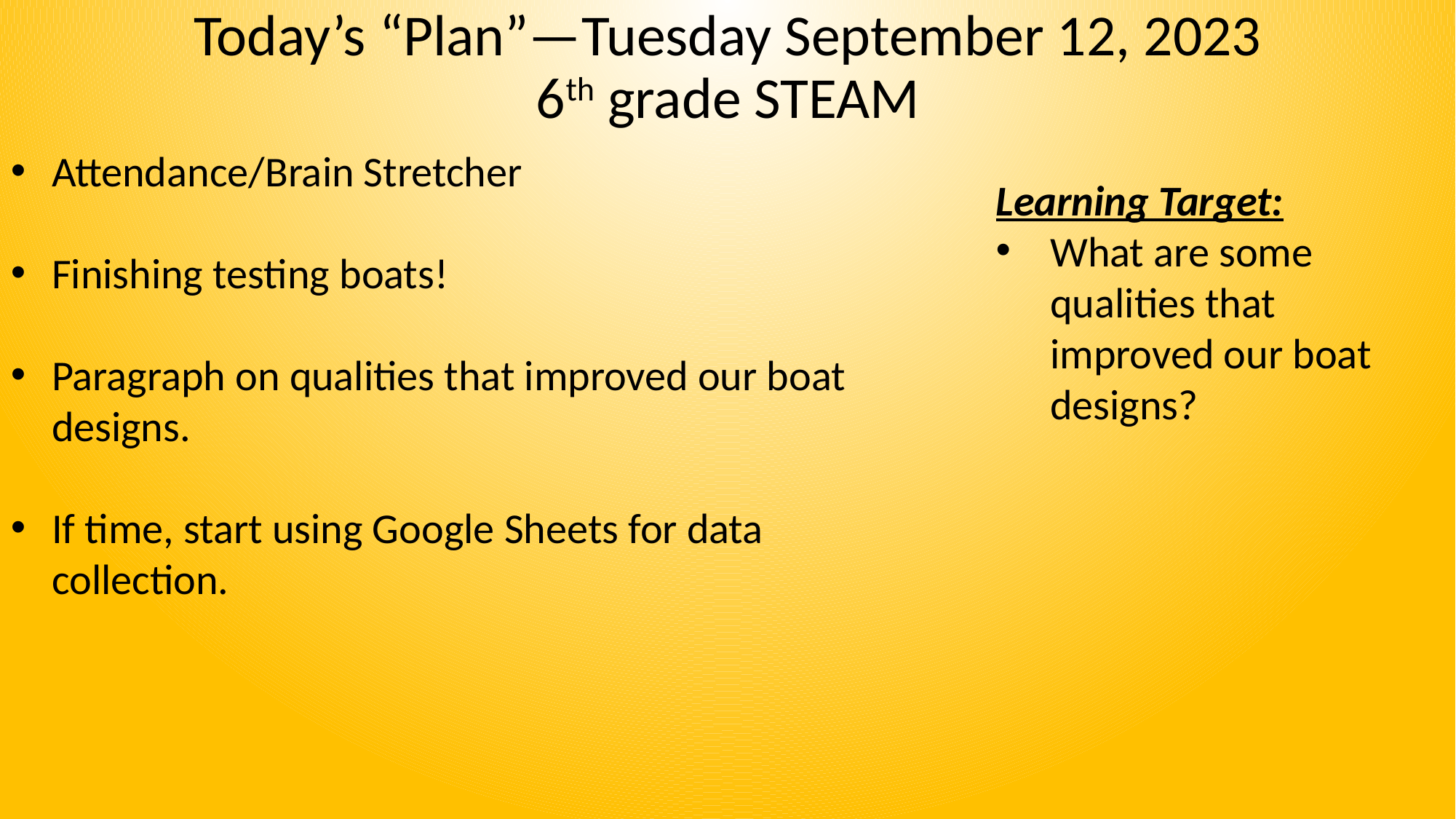

# Today’s “Plan”—Tuesday September 12, 2023 6th grade STEAM
Attendance/Brain Stretcher
Finishing testing boats!
Paragraph on qualities that improved our boat designs.
If time, start using Google Sheets for data collection.
Learning Target:
What are some qualities that improved our boat designs?